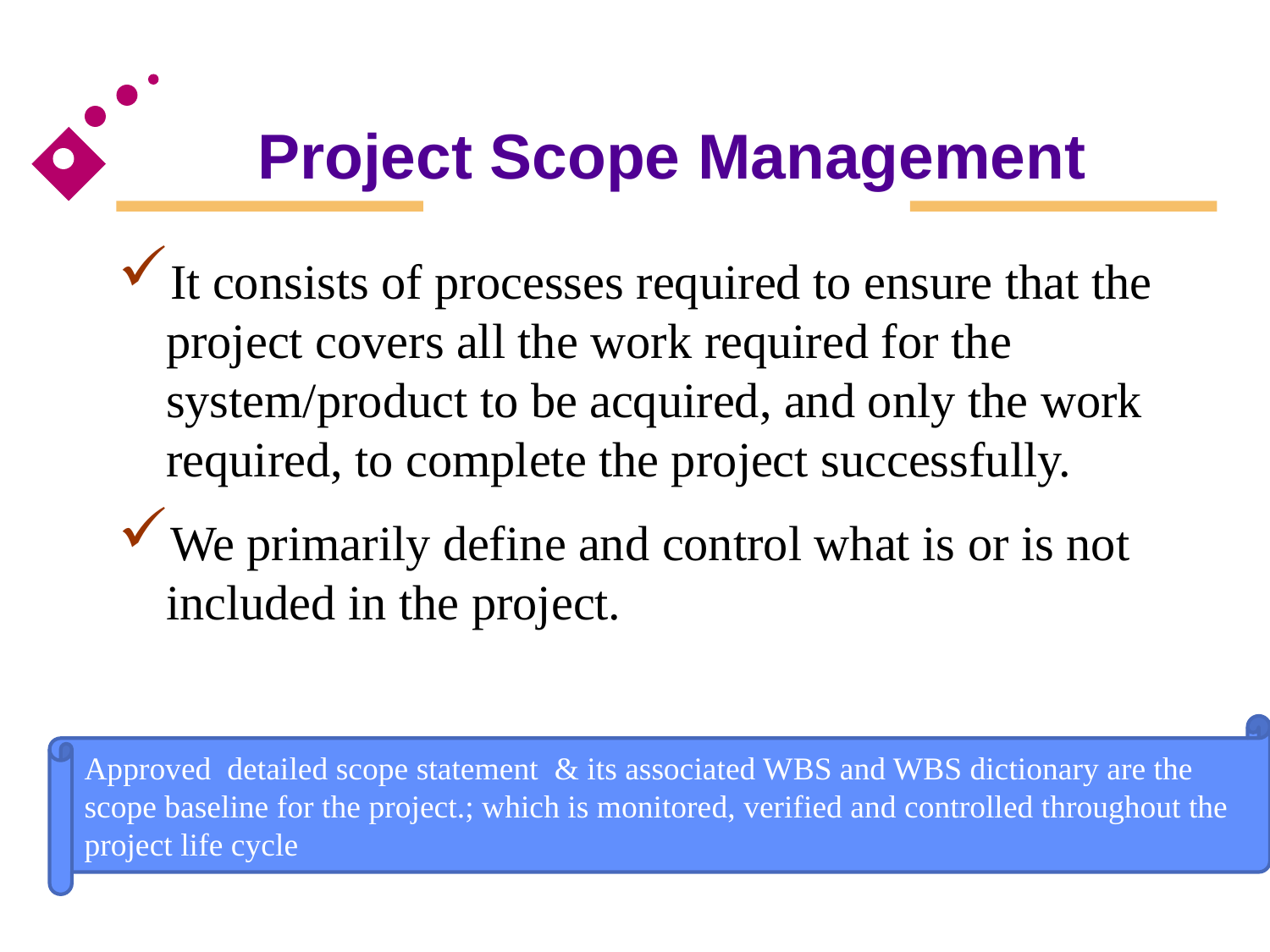

# Project Scope Management
It consists of processes required to ensure that the project covers all the work required for the system/product to be acquired, and only the work required, to complete the project successfully.
We primarily define and control what is or is not included in the project.
Approved  detailed scope statement  & its associated WBS and WBS dictionary are the scope baseline for the project.; which is monitored, verified and controlled throughout the project life cycle